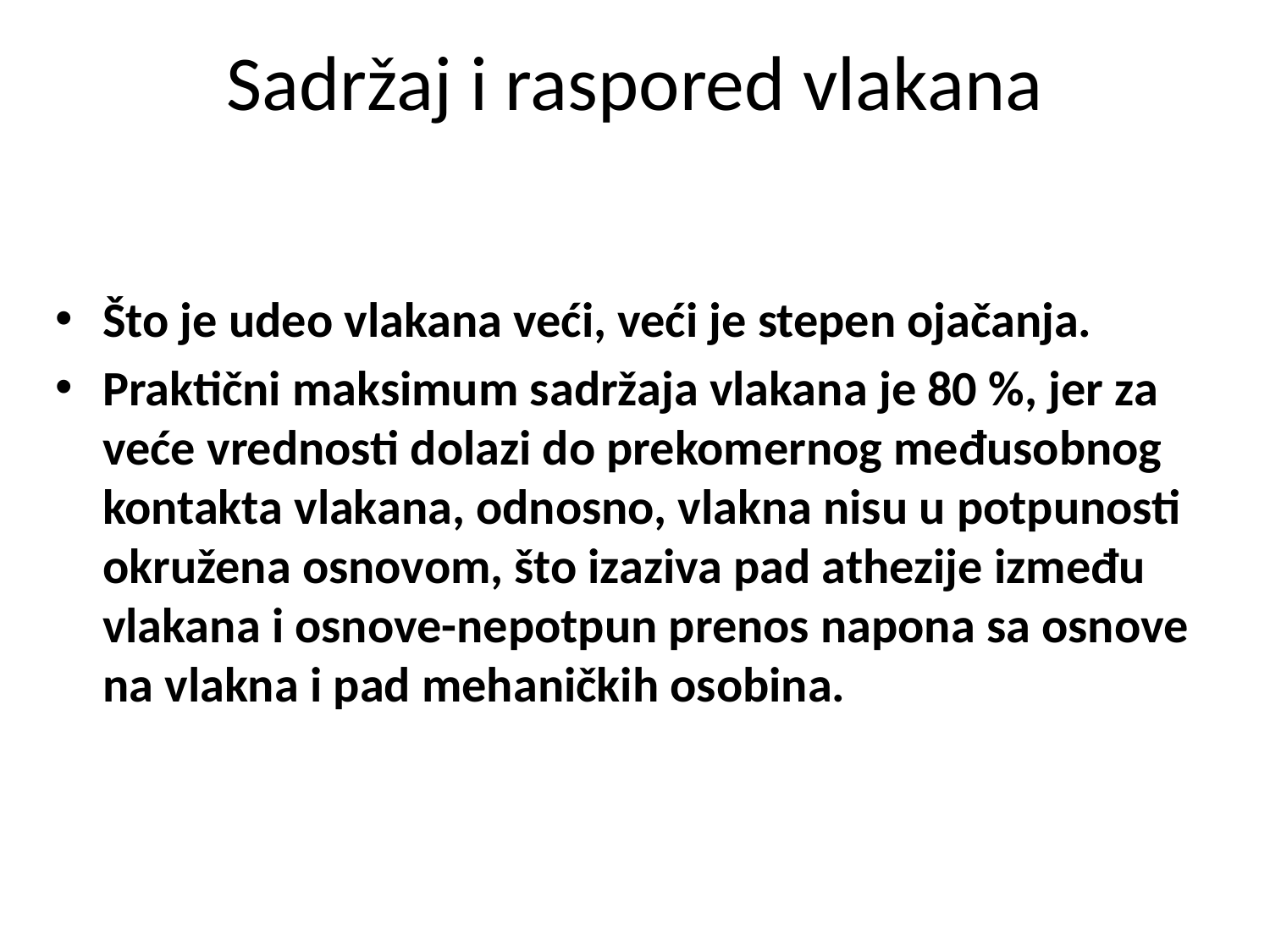

# Sadržaj i raspored vlakana
Što je udeo vlakana veći, veći je stepen ojačanja.
Praktični maksimum sadržaja vlakana je 80 %, jer za veće vrednosti dolazi do prekomernog međusobnog kontakta vlakana, odnosno, vlakna nisu u potpunosti okružena osnovom, što izaziva pad athezije između vlakana i osnove-nepotpun prenos napona sa osnove na vlakna i pad mehaničkih osobina.